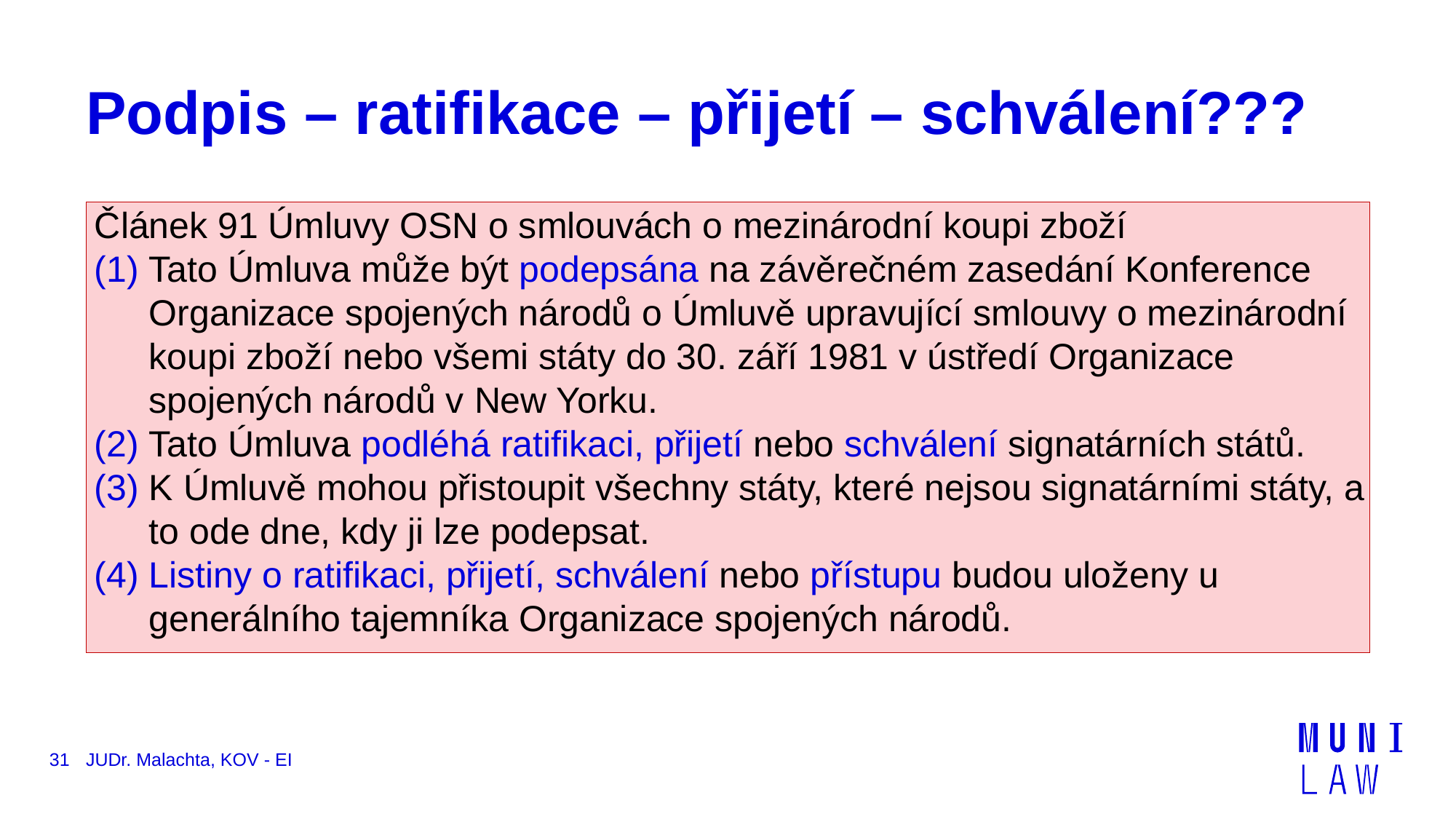

# Podpis – ratifikace – přijetí – schválení???
Článek 91 Úmluvy OSN o smlouvách o mezinárodní koupi zboží
Tato Úmluva může být podepsána na závěrečném zasedání Konference Organizace spojených národů o Úmluvě upravující smlouvy o mezinárodní koupi zboží nebo všemi státy do 30. září 1981 v ústředí Organizace spojených národů v New Yorku.
Tato Úmluva podléhá ratifikaci, přijetí nebo schválení signatárních států.
K Úmluvě mohou přistoupit všechny státy, které nejsou signatárními státy, a to ode dne, kdy ji lze podepsat.
Listiny o ratifikaci, přijetí, schválení nebo přístupu budou uloženy u generálního tajemníka Organizace spojených národů.
31
JUDr. Malachta, KOV - EI